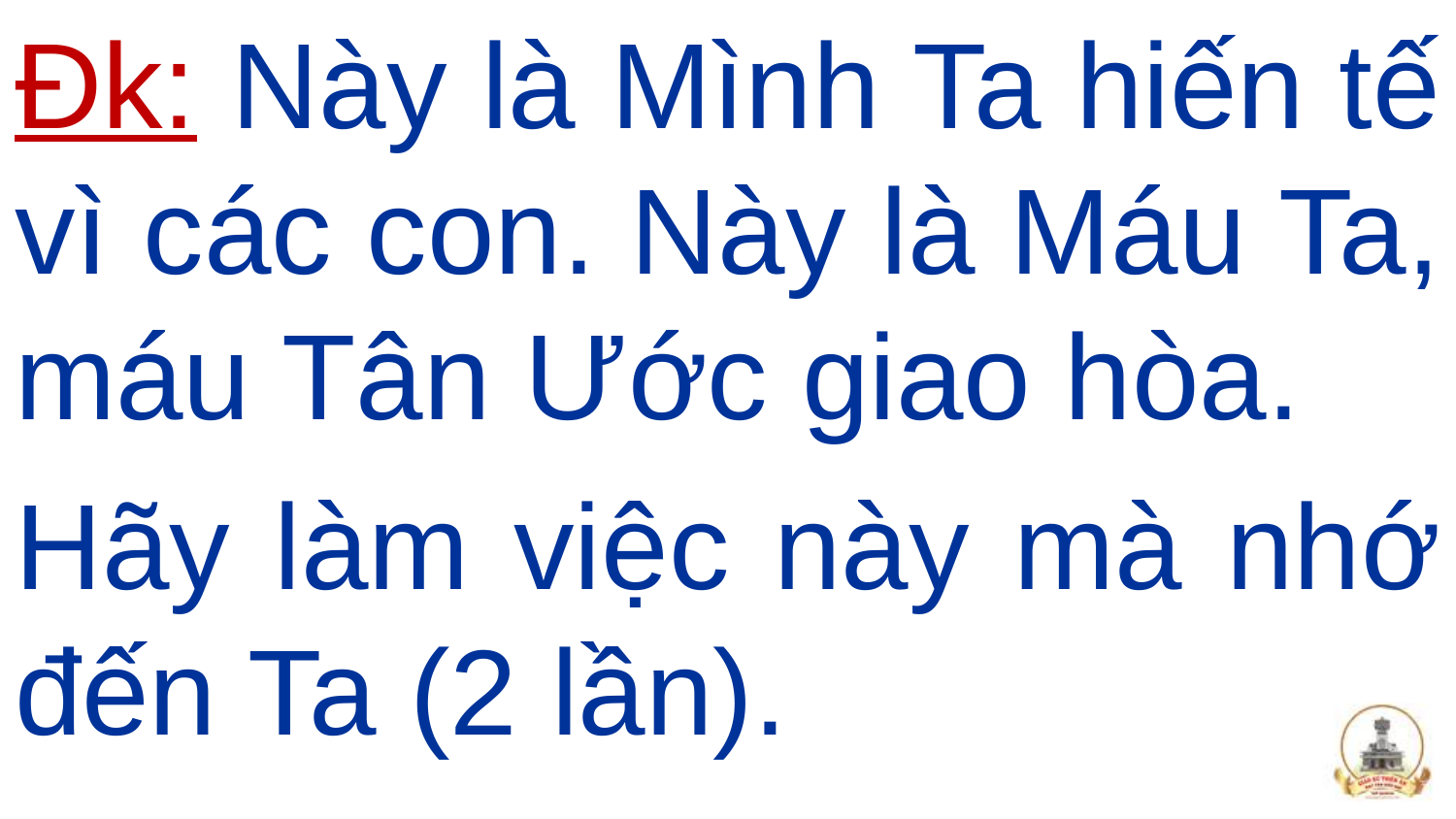

Đk: Này là Mình Ta hiến tế vì các con. Này là Máu Ta, máu Tân Ước giao hòa.
Hãy làm việc này mà nhớ đến Ta (2 lần).